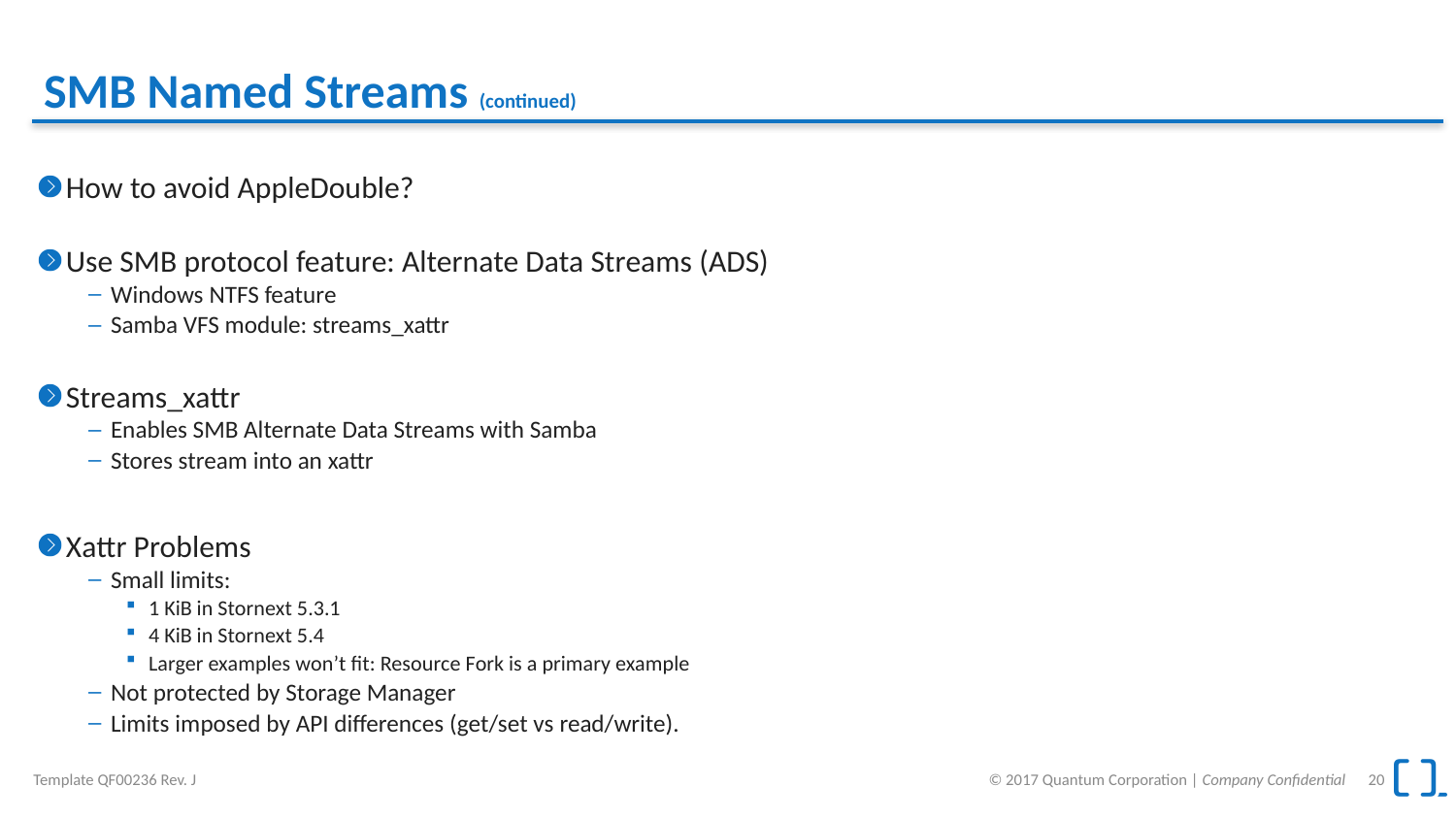

# SMB Named Streams (continued)

How to avoid AppleDouble?

Use SMB protocol feature: Alternate Data Streams (ADS)
Windows NTFS feature
Samba VFS module: streams_xattr

Streams_xattr
Enables SMB Alternate Data Streams with Samba
Stores stream into an xattr

Xattr Problems
Small limits:
1 KiB in Stornext 5.3.1
4 KiB in Stornext 5.4
Larger examples won’t fit: Resource Fork is a primary example
Not protected by Storage Manager
Limits imposed by API differences (get/set vs read/write).